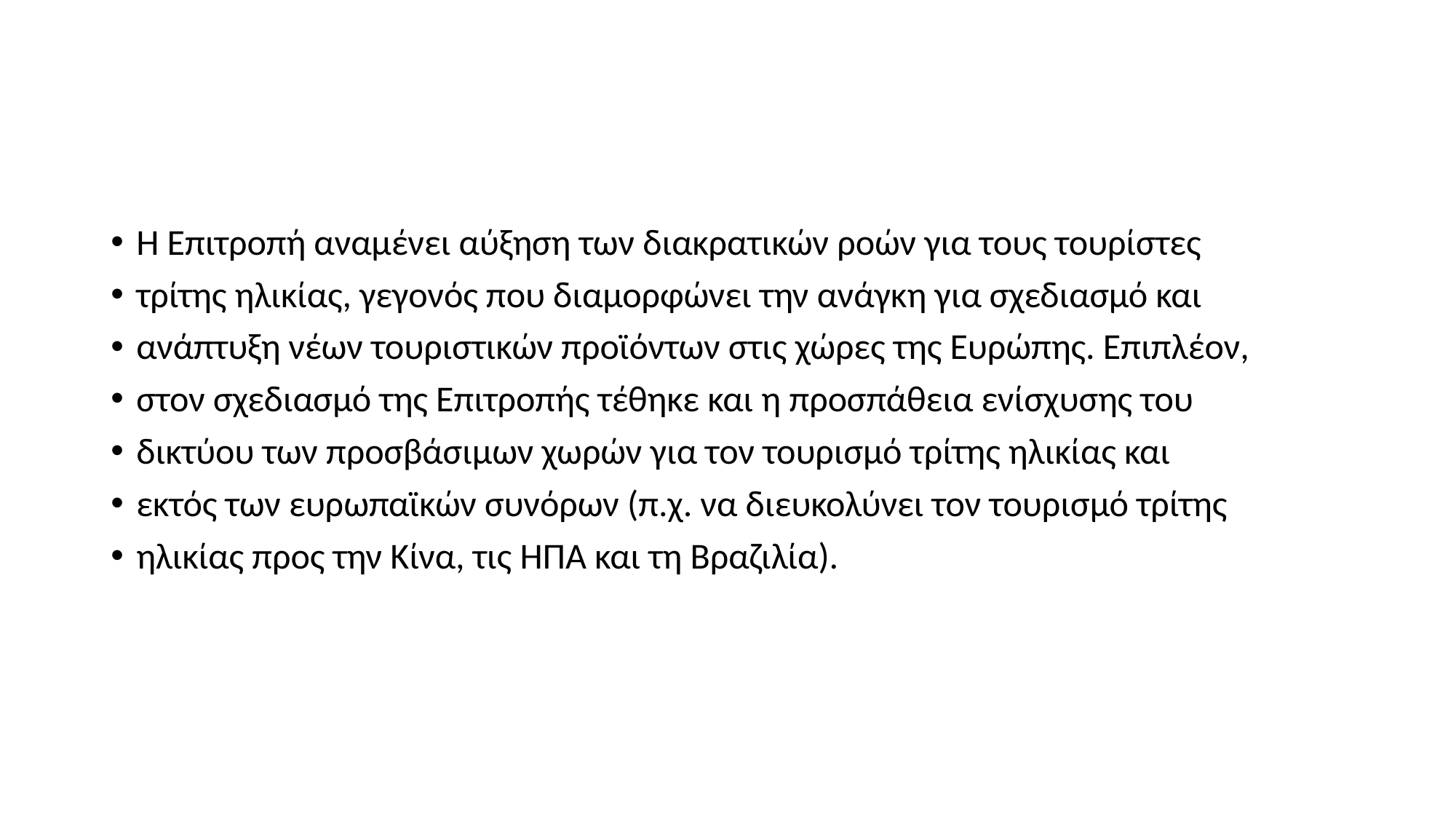

#
Η Επιτροπή αναμένει αύξηση των διακρατικών ροών για τους τουρίστες
τρίτης ηλικίας, γεγονός που διαμορφώνει την ανάγκη για σχεδιασμό και
ανάπτυξη νέων τουριστικών προϊόντων στις χώρες της Ευρώπης. Επιπλέον,
στον σχεδιασμό της Επιτροπής τέθηκε και η προσπάθεια ενίσχυσης του
δικτύου των προσβάσιμων χωρών για τον τουρισμό τρίτης ηλικίας και
εκτός των ευρωπαϊκών συνόρων (π.χ. να διευκολύνει τον τουρισμό τρίτης
ηλικίας προς την Κίνα, τις ΗΠΑ και τη Βραζιλία).